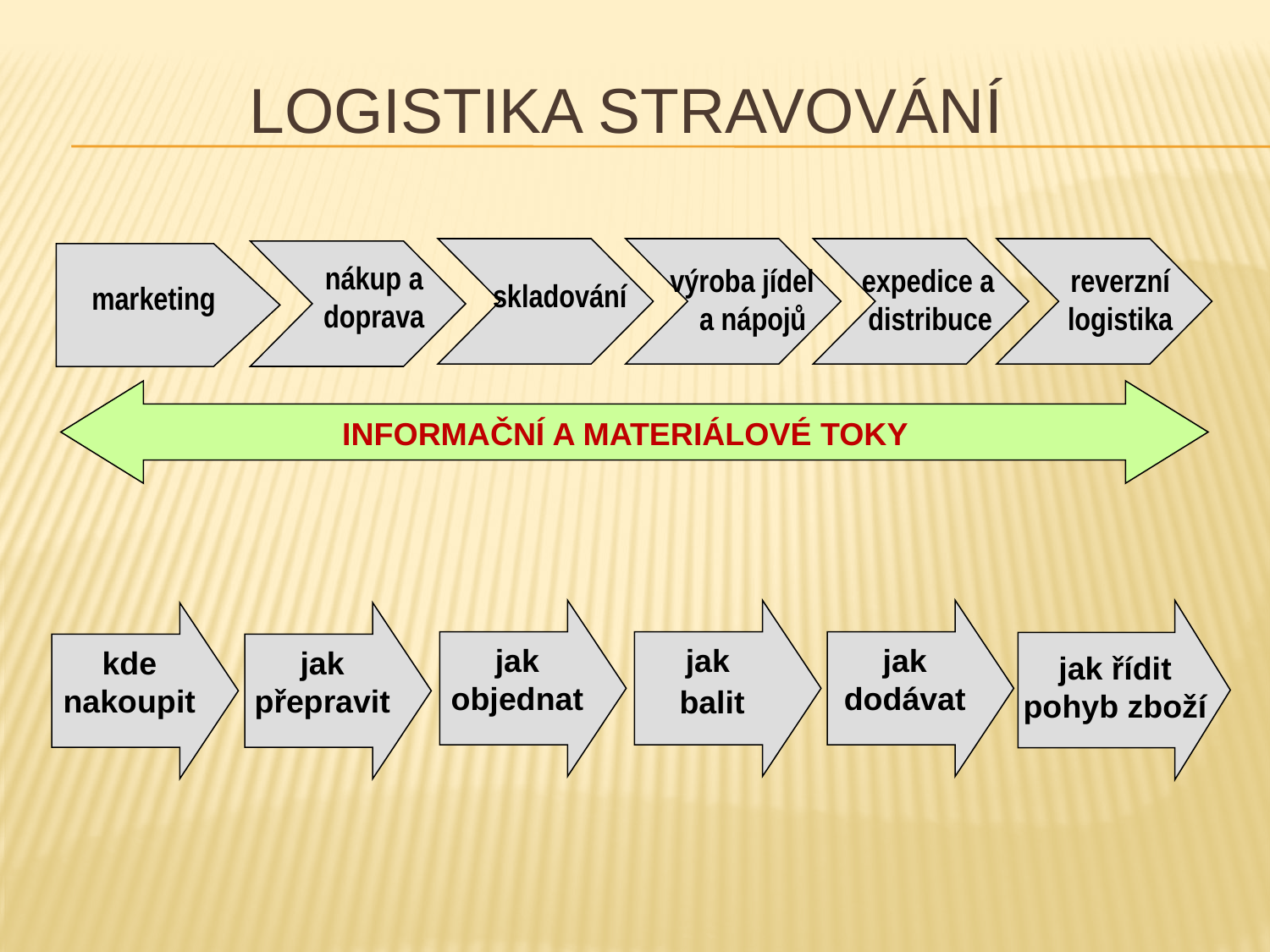

# LOGISTIKA STRAVOVÁNÍ

  skladování

 výroba jídel
 a nápojů

  expedice a
  distribuce

nákup a doprava

marketing

reverzní logistika

INFORMAČNÍ A MATERIÁLOVÉ TOKY

jak objednat

jak
balit

jak dodávat

jak řídit pohyb zboží

kde nakoupit

jak přepravit